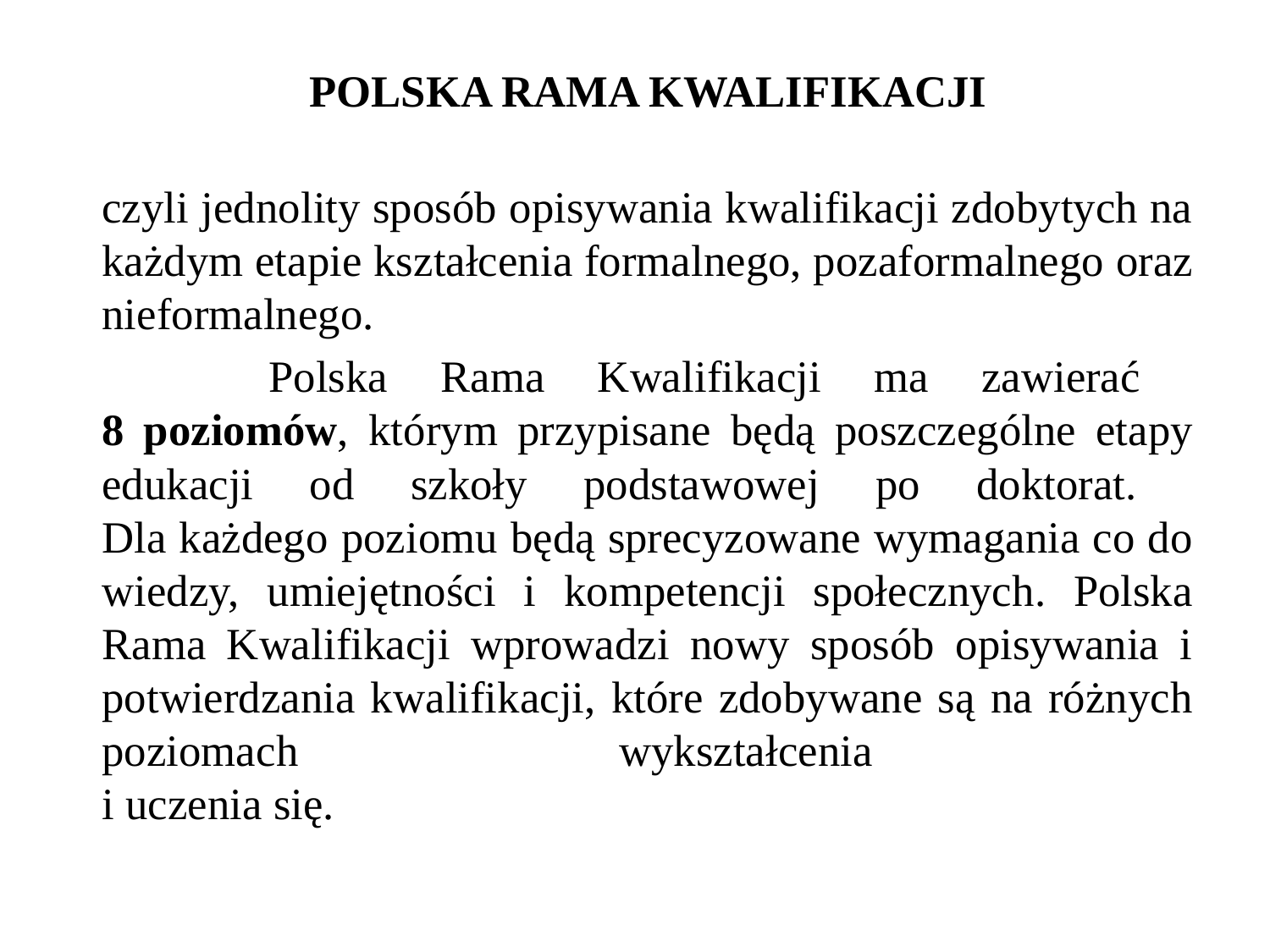

POLSKA RAMA KWALIFIKACJI
czyli jednolity sposób opisywania kwalifikacji zdobytych na każdym etapie kształcenia formalnego, pozaformalnego oraz nieformalnego.
    Polska Rama Kwalifikacji ma zawierać
8 poziomów, którym przypisane będą poszczególne etapy edukacji od szkoły podstawowej po doktorat.
Dla każdego poziomu będą sprecyzowane wymagania co do wiedzy, umiejętności i kompetencji społecznych. Polska Rama Kwalifikacji wprowadzi nowy sposób opisywania i potwierdzania kwalifikacji, które zdobywane są na różnych poziomach wykształcenia
i uczenia się.